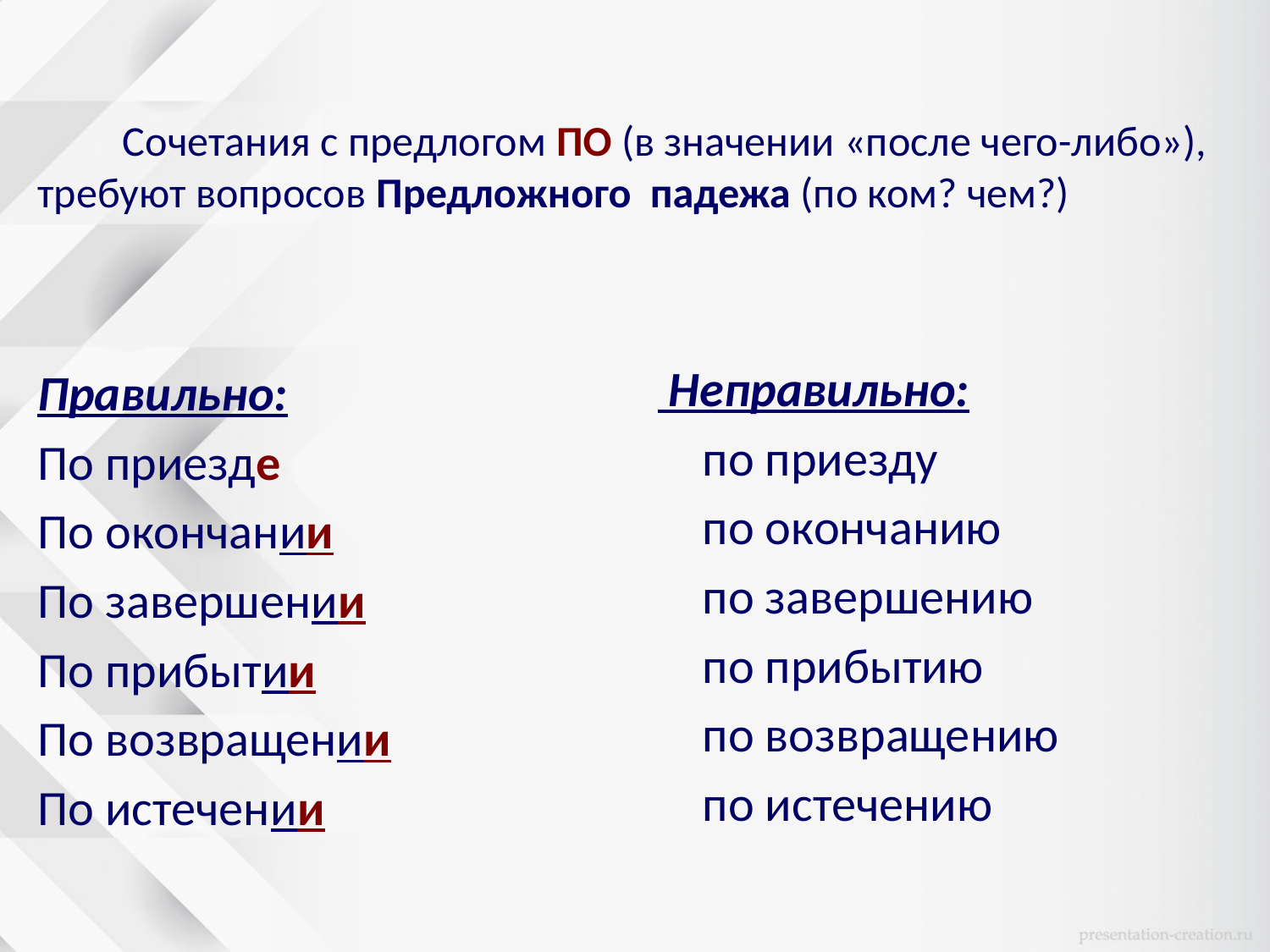

# Сочетания с предлогом ПО (в значении «после чего-либо»), требуют вопросов Предложного  падежа (по ком? чем?)

 Неправильно:
    по приезду
    по окончанию
    по завершению
    по прибытию
    по возвращению
    по истечению

Правильно:
По приезде
По окончании
По завершении
По прибытии
По возвращении
По истечении